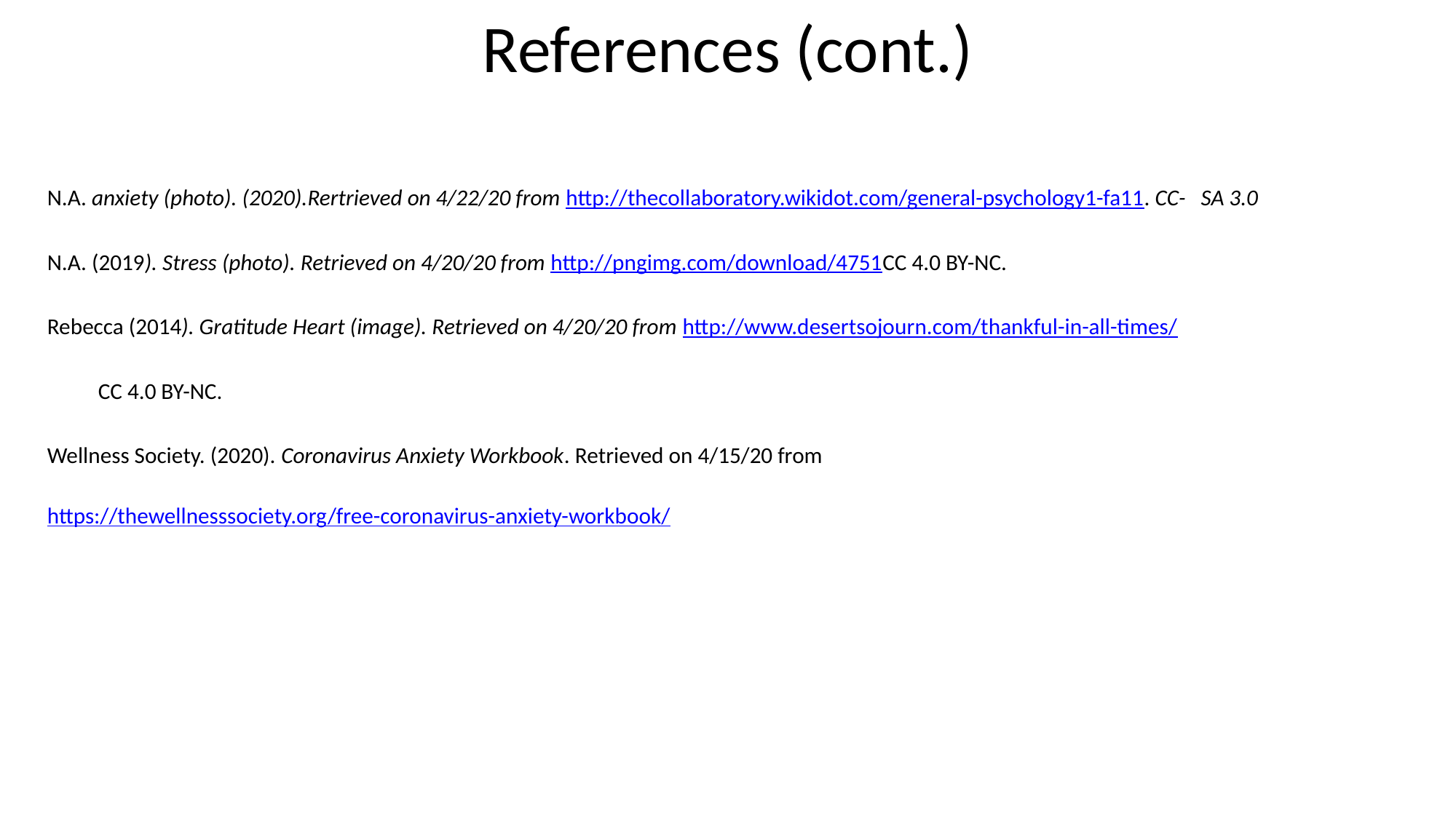

# References (cont.)

N.A. anxiety (photo). (2020).Rertrieved on 4/22/20 from http://thecollaboratory.wikidot.com/general-psychology1-fa11. CC-   SA 3.0
N.A. (2019). Stress (photo). Retrieved on 4/20/20 from http://pngimg.com/download/4751CC 4.0 BY-NC.
Rebecca (2014). Gratitude Heart (image). Retrieved on 4/20/20 from http://www.desertsojourn.com/thankful-in-all-times/
          CC 4.0 BY-NC.
Wellness Society. (2020). Coronavirus Anxiety Workbook. Retrieved on 4/15/20 from https://thewellnesssociety.org/free-coronavirus-anxiety-workbook/